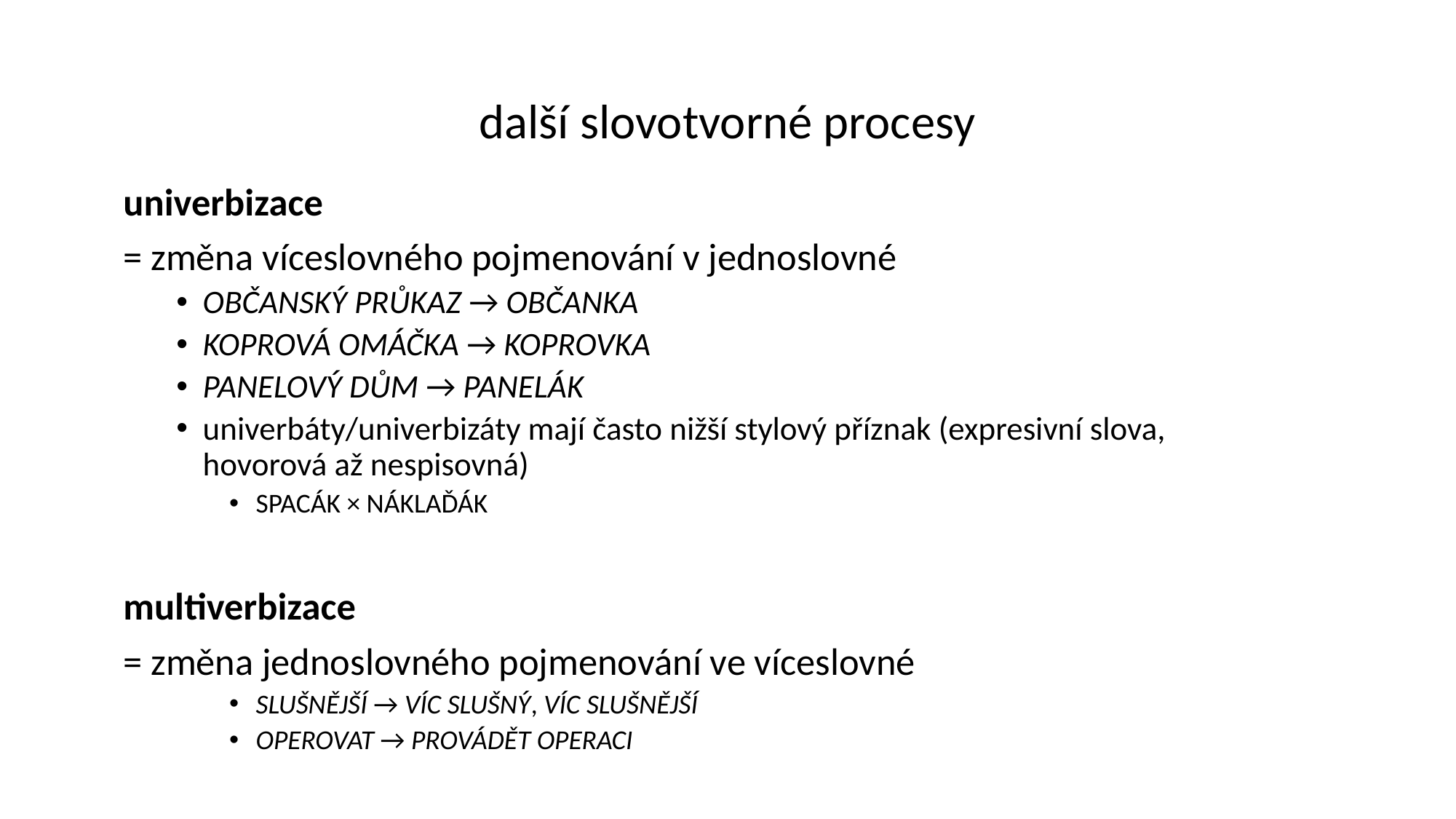

# další slovotvorné procesy
univerbizace
= změna víceslovného pojmenování v jednoslovné
OBČANSKÝ PRŮKAZ → OBČANKA
KOPROVÁ OMÁČKA → KOPROVKA
PANELOVÝ DŮM → PANELÁK
univerbáty/univerbizáty mají často nižší stylový příznak (expresivní slova, hovorová až nespisovná)
SPACÁK × NÁKLAĎÁK

multiverbizace
= změna jednoslovného pojmenování ve víceslovné
SLUŠNĚJŠÍ → VÍC SLUŠNÝ, VÍC SLUŠNĚJŠÍ
OPEROVAT → PROVÁDĚT OPERACI